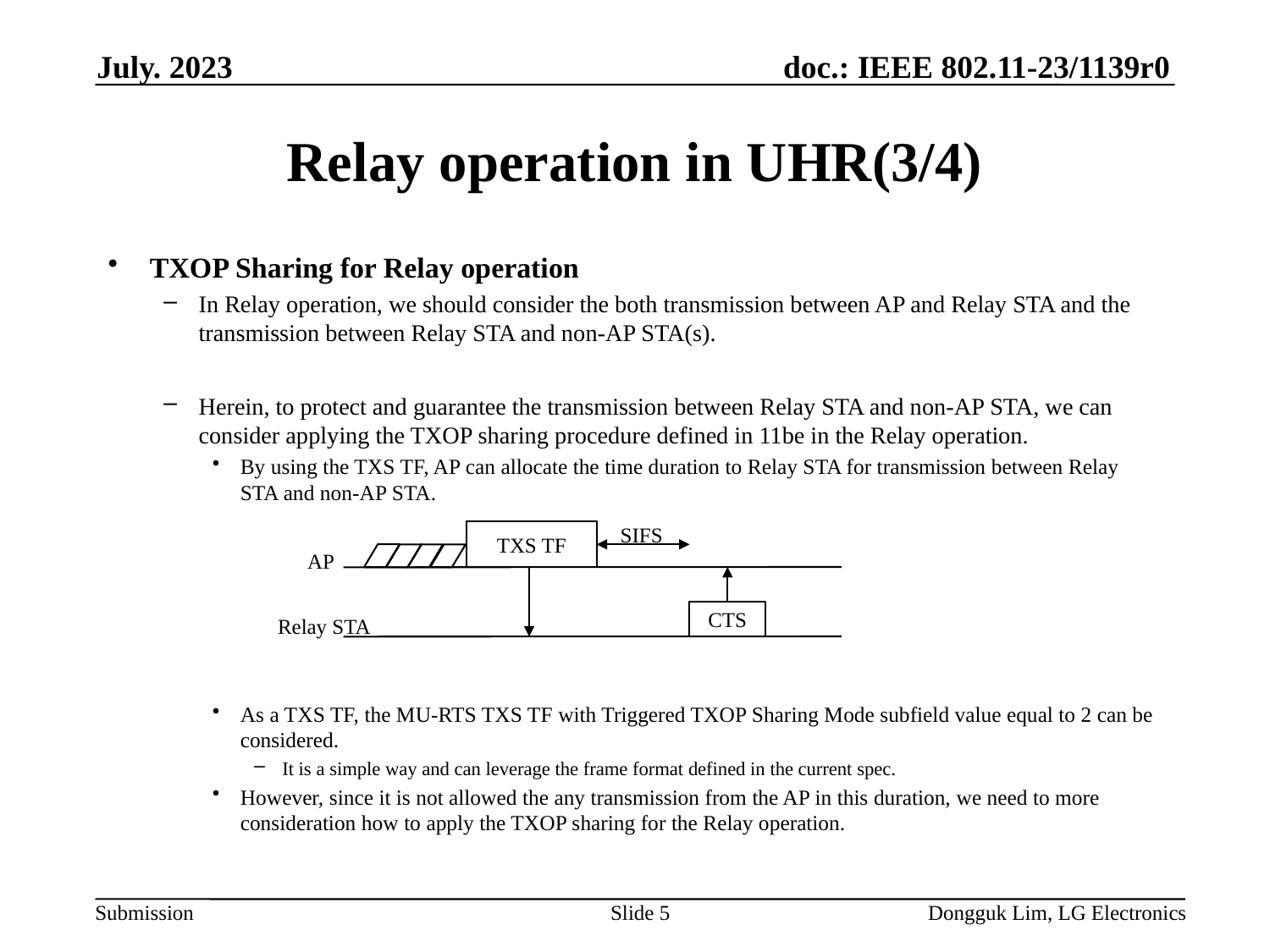

July. 2023
# Relay operation in UHR(3/4)
TXOP Sharing for Relay operation
In Relay operation, we should consider the both transmission between AP and Relay STA and the transmission between Relay STA and non-AP STA(s).

Herein, to protect and guarantee the transmission between Relay STA and non-AP STA, we can consider applying the TXOP sharing procedure defined in 11be in the Relay operation.
By using the TXS TF, AP can allocate the time duration to Relay STA for transmission between Relay STA and non-AP STA.

As a TXS TF, the MU-RTS TXS TF with Triggered TXOP Sharing Mode subfield value equal to 2 can be considered.
It is a simple way and can leverage the frame format defined in the current spec.
However, since it is not allowed the any transmission from the AP in this duration, we need to more consideration how to apply the TXOP sharing for the Relay operation.
SIFS
TXS TF
AP

CTS
Relay STA
Slide 5
Dongguk Lim, LG Electronics